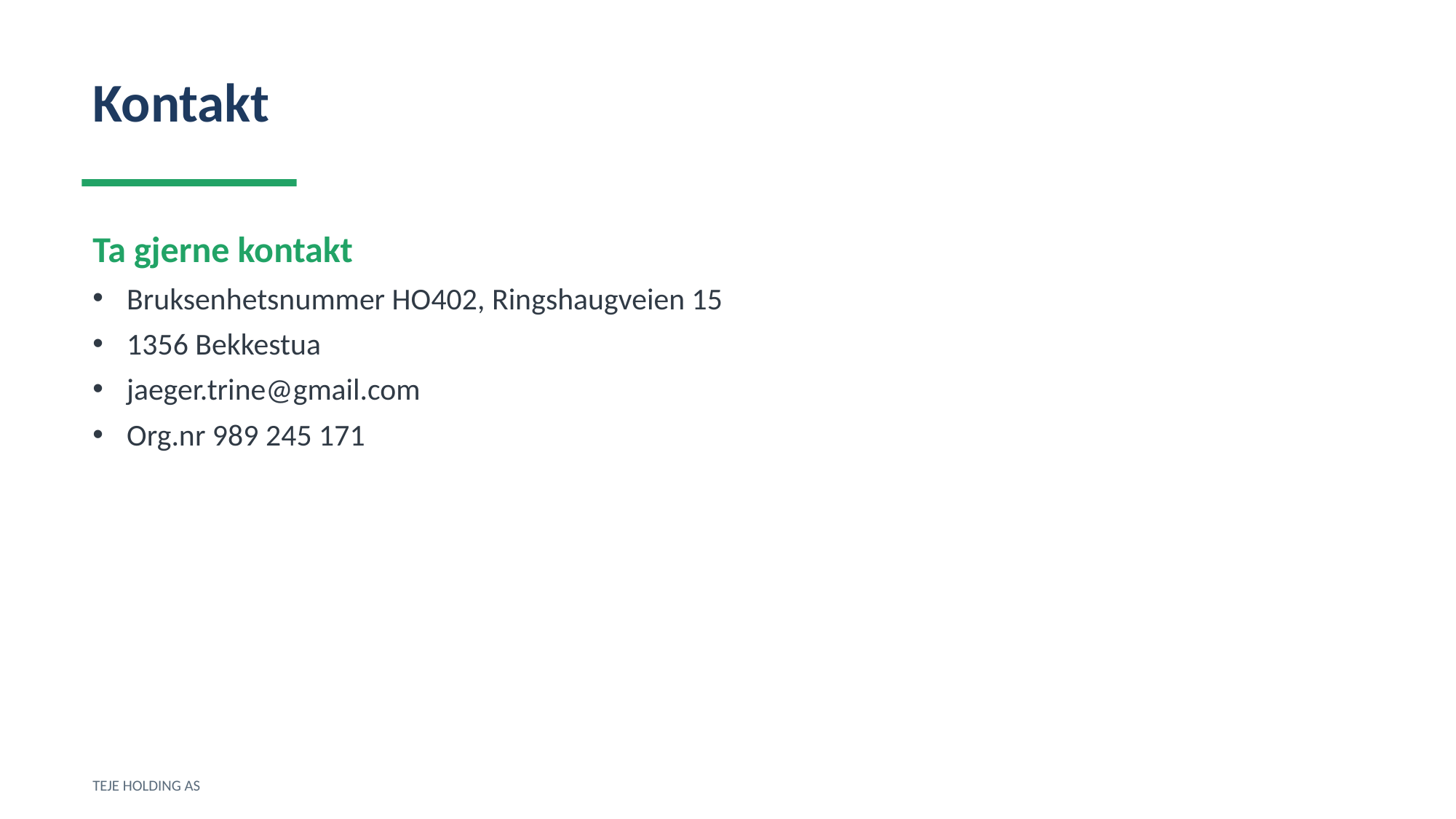

Kontakt

Ta gjerne kontakt
Bruksenhetsnummer HO402, Ringshaugveien 15
1356 Bekkestua
jaeger.trine@gmail.com
Org.nr 989 245 171
TEJE HOLDING AS